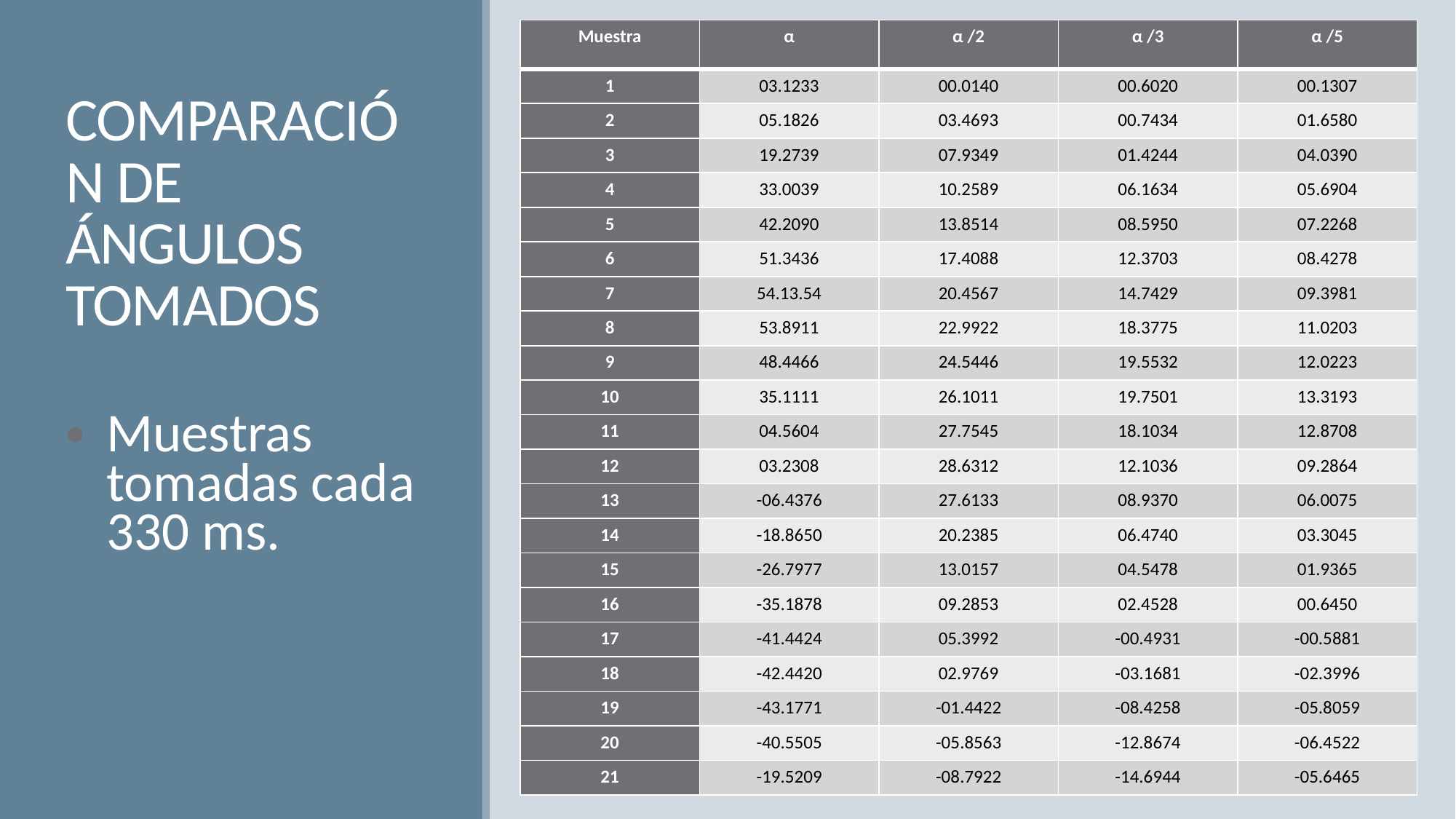

| Muestra | α | α /2 | α /3 | α /5 |
| --- | --- | --- | --- | --- |
| 1 | 03.1233 | 00.0140 | 00.6020 | 00.1307 |
| 2 | 05.1826 | 03.4693 | 00.7434 | 01.6580 |
| 3 | 19.2739 | 07.9349 | 01.4244 | 04.0390 |
| 4 | 33.0039 | 10.2589 | 06.1634 | 05.6904 |
| 5 | 42.2090 | 13.8514 | 08.5950 | 07.2268 |
| 6 | 51.3436 | 17.4088 | 12.3703 | 08.4278 |
| 7 | 54.13.54 | 20.4567 | 14.7429 | 09.3981 |
| 8 | 53.8911 | 22.9922 | 18.3775 | 11.0203 |
| 9 | 48.4466 | 24.5446 | 19.5532 | 12.0223 |
| 10 | 35.1111 | 26.1011 | 19.7501 | 13.3193 |
| 11 | 04.5604 | 27.7545 | 18.1034 | 12.8708 |
| 12 | 03.2308 | 28.6312 | 12.1036 | 09.2864 |
| 13 | -06.4376 | 27.6133 | 08.9370 | 06.0075 |
| 14 | -18.8650 | 20.2385 | 06.4740 | 03.3045 |
| 15 | -26.7977 | 13.0157 | 04.5478 | 01.9365 |
| 16 | -35.1878 | 09.2853 | 02.4528 | 00.6450 |
| 17 | -41.4424 | 05.3992 | -00.4931 | -00.5881 |
| 18 | -42.4420 | 02.9769 | -03.1681 | -02.3996 |
| 19 | -43.1771 | -01.4422 | -08.4258 | -05.8059 |
| 20 | -40.5505 | -05.8563 | -12.8674 | -06.4522 |
| 21 | -19.5209 | -08.7922 | -14.6944 | -05.6465 |
# COMPARACIÓN DE ÁNGULOS TOMADOS

Muestras tomadas cada 330 ms.